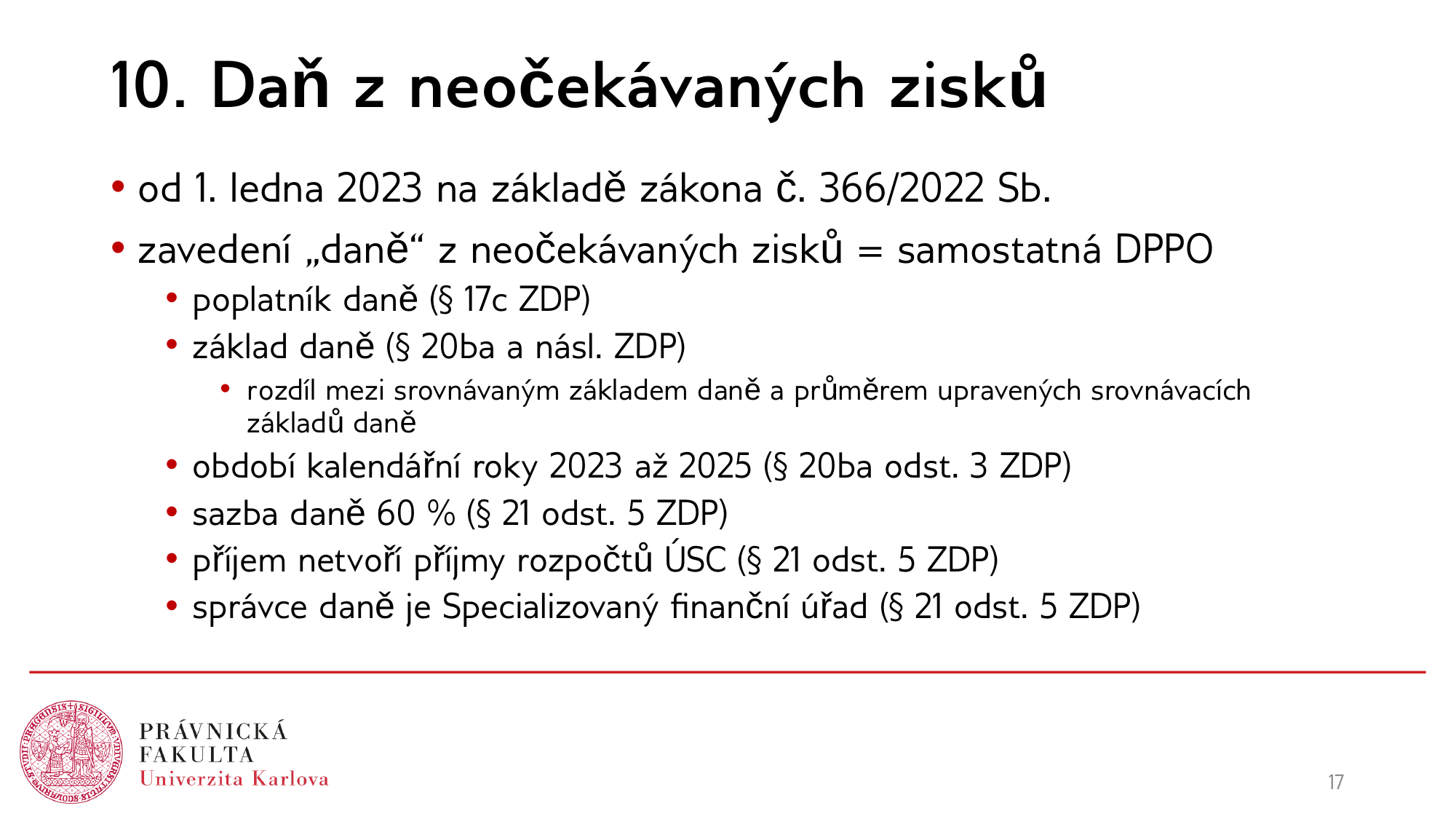

# 10. Daň z neočekávaných zisků
od 1. ledna 2023 na základě zákona č. 366/2022 Sb.
zavedení „daně“ z neočekávaných zisků = samostatná DPPO
poplatník daně (§ 17c ZDP)
základ daně (§ 20ba a násl. ZDP)
rozdíl mezi srovnávaným základem daně a průměrem upravených srovnávacích základů daně
období kalendářní roky 2023 až 2025 (§ 20ba odst. 3 ZDP)
sazba daně 60 % (§ 21 odst. 5 ZDP)
příjem netvoří příjmy rozpočtů ÚSC (§ 21 odst. 5 ZDP)
správce daně je Specializovaný finanční úřad (§ 21 odst. 5 ZDP)

17